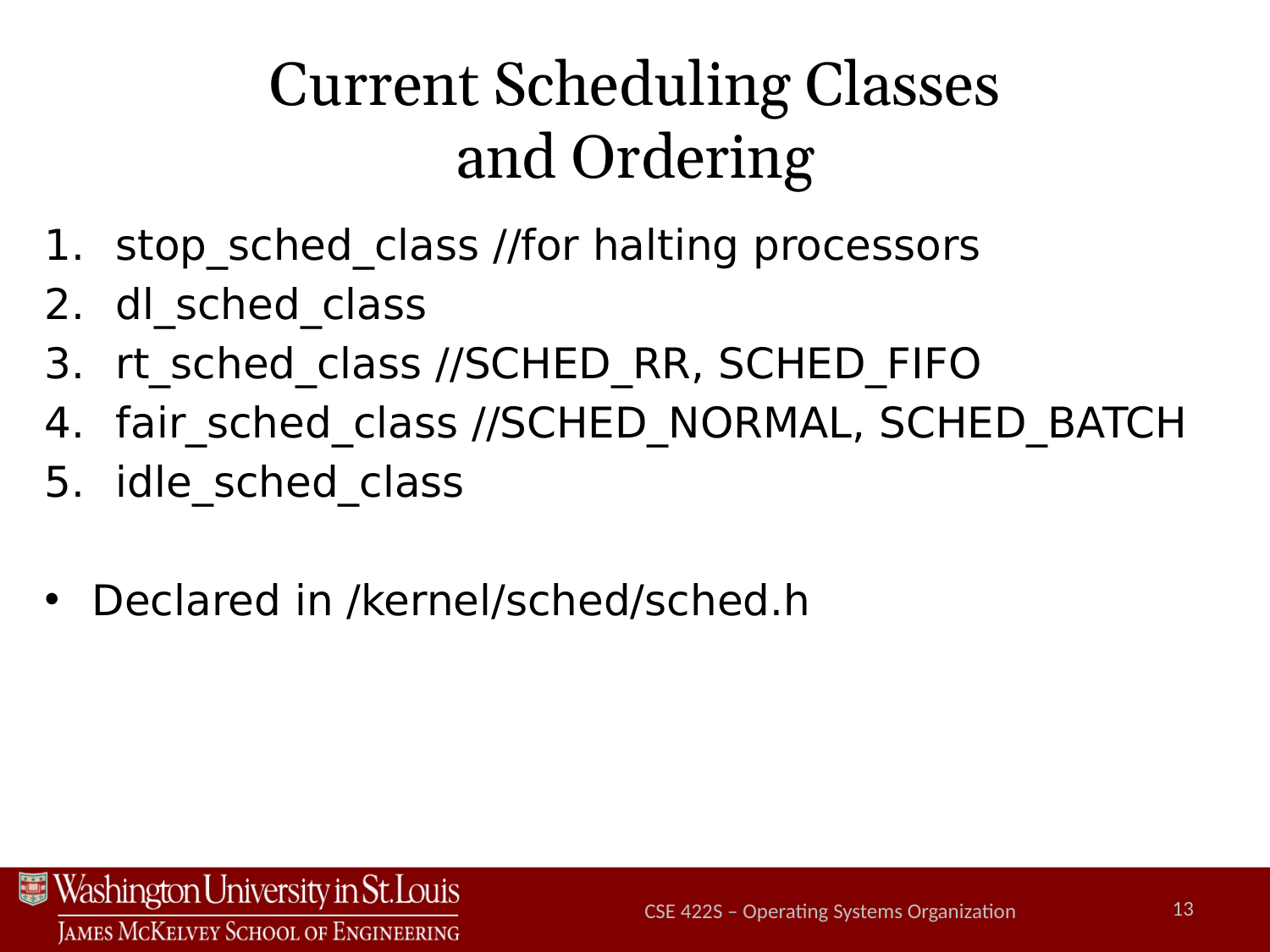

# Current Scheduling Classes and Ordering
stop_sched_class //for halting processors
dl_sched_class
rt_sched_class //SCHED_RR, SCHED_FIFO
fair_sched_class //SCHED_NORMAL, SCHED_BATCH
idle_sched_class

Declared in /kernel/sched/sched.h
CSE 422S – Operating Systems Organization
13